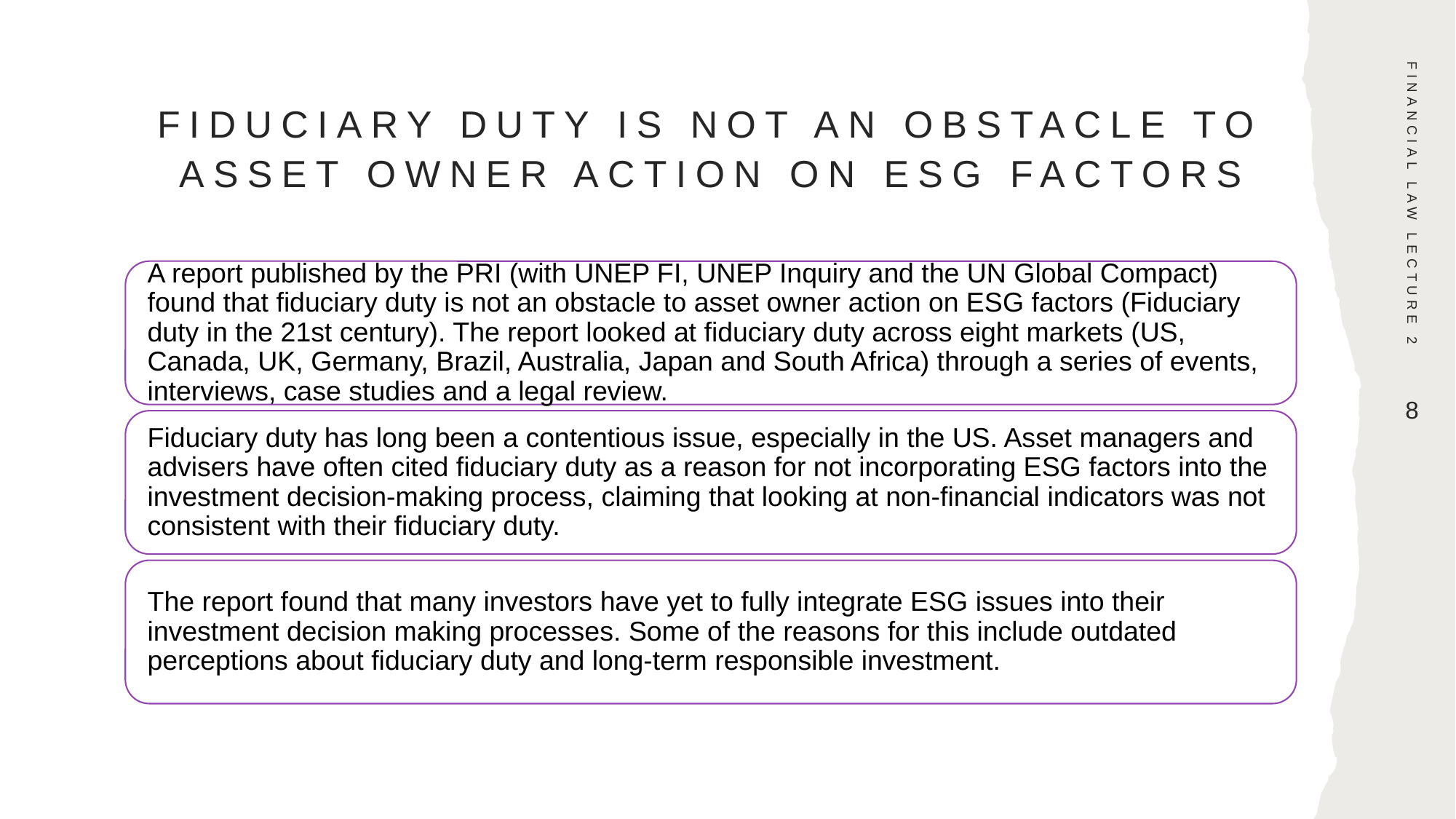

# fiduciary duty is not an obstacle to asset owner action on ESG factors
Financial Law Lecture 2
A report published by the PRI (with UNEP FI, UNEP Inquiry and the UN Global Compact) found that fiduciary duty is not an obstacle to asset owner action on ESG factors (Fiduciary duty in the 21st century). The report looked at fiduciary duty across eight markets (US, Canada, UK, Germany, Brazil, Australia, Japan and South Africa) through a series of events, interviews, case studies and a legal review.
Fiduciary duty has long been a contentious issue, especially in the US. Asset managers and advisers have often cited fiduciary duty as a reason for not incorporating ESG factors into the investment decision-making process, claiming that looking at non-financial indicators was not consistent with their fiduciary duty.
The report found that many investors have yet to fully integrate ESG issues into their investment decision making processes. Some of the reasons for this include outdated perceptions about fiduciary duty and long-term responsible investment.
8